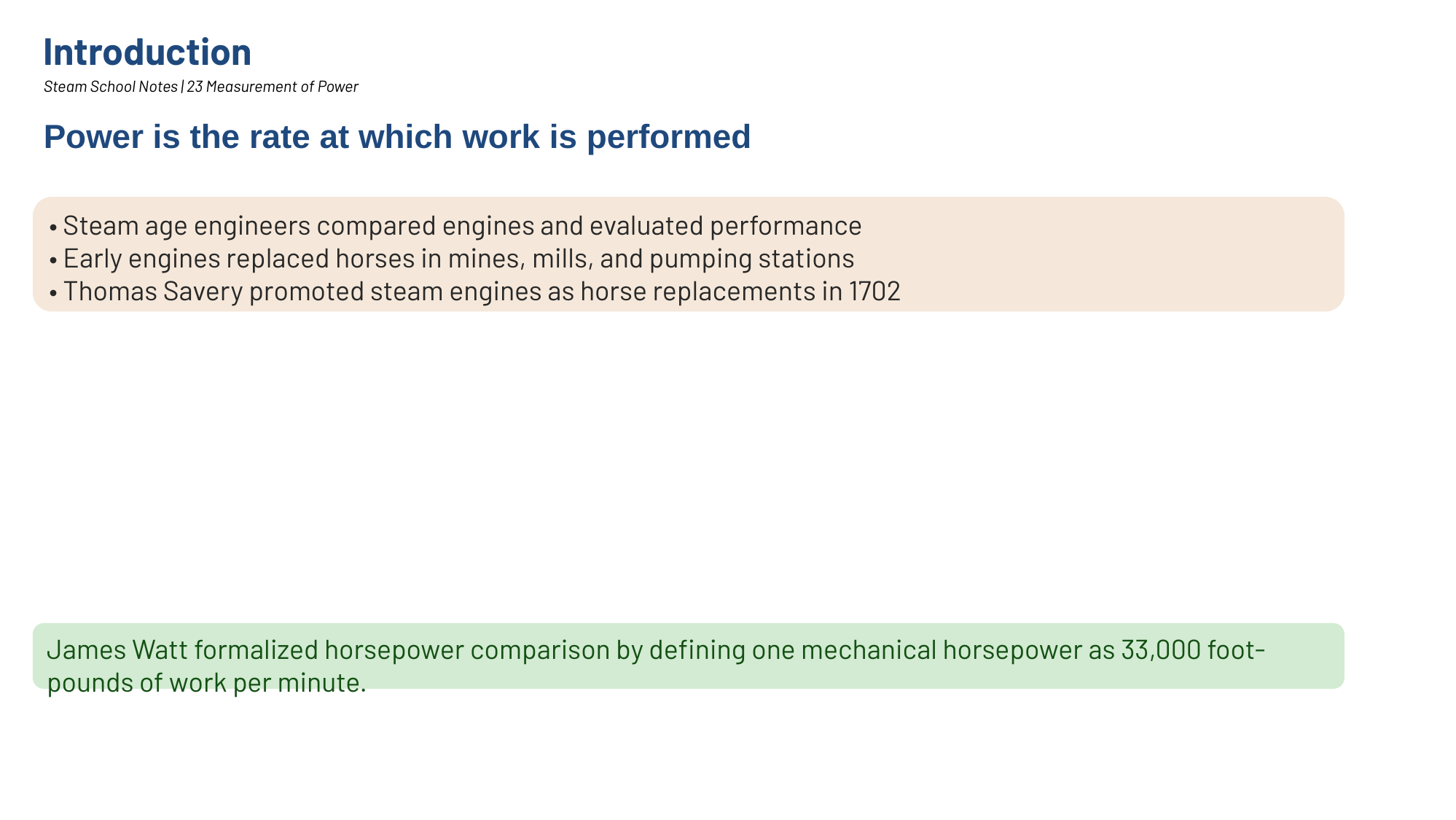

Introduction
Steam School Notes | 23 Measurement of Power
Power is the rate at which work is performed
• Steam age engineers compared engines and evaluated performance
• Early engines replaced horses in mines, mills, and pumping stations
• Thomas Savery promoted steam engines as horse replacements in 1702

James Watt formalized horsepower comparison by defining one mechanical horsepower as 33,000 foot-pounds of work per minute.